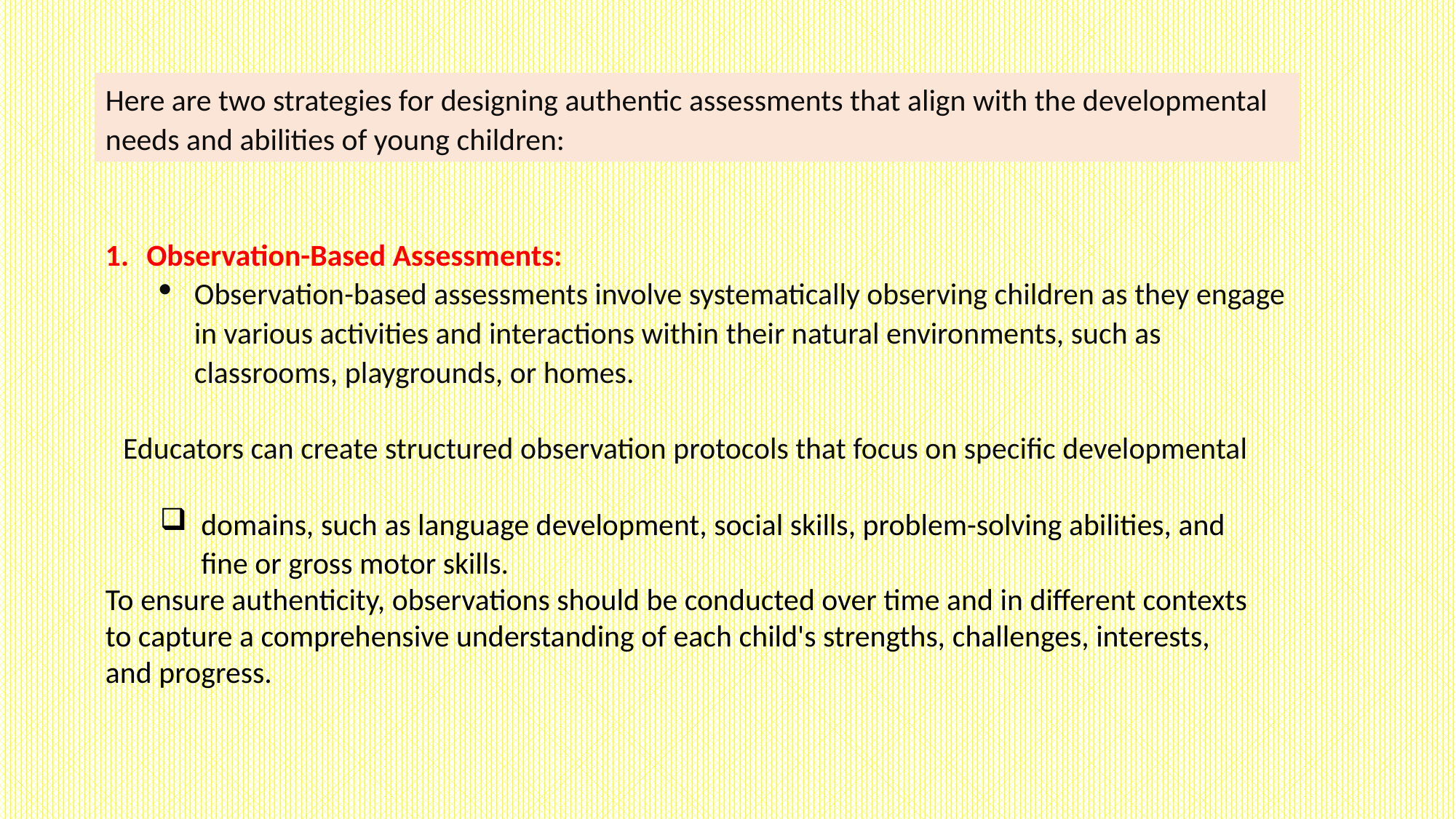

Here are two strategies for designing authentic assessments that align with the developmental needs and abilities of young children:
Observation-Based Assessments:
Observation-based assessments involve systematically observing children as they engage in various activities and interactions within their natural environments, such as classrooms, playgrounds, or homes.
Educators can create structured observation protocols that focus on specific developmental
domains, such as language development, social skills, problem-solving abilities, and fine or gross motor skills.
To ensure authenticity, observations should be conducted over time and in different contexts to capture a comprehensive understanding of each child's strengths, challenges, interests, and progress.